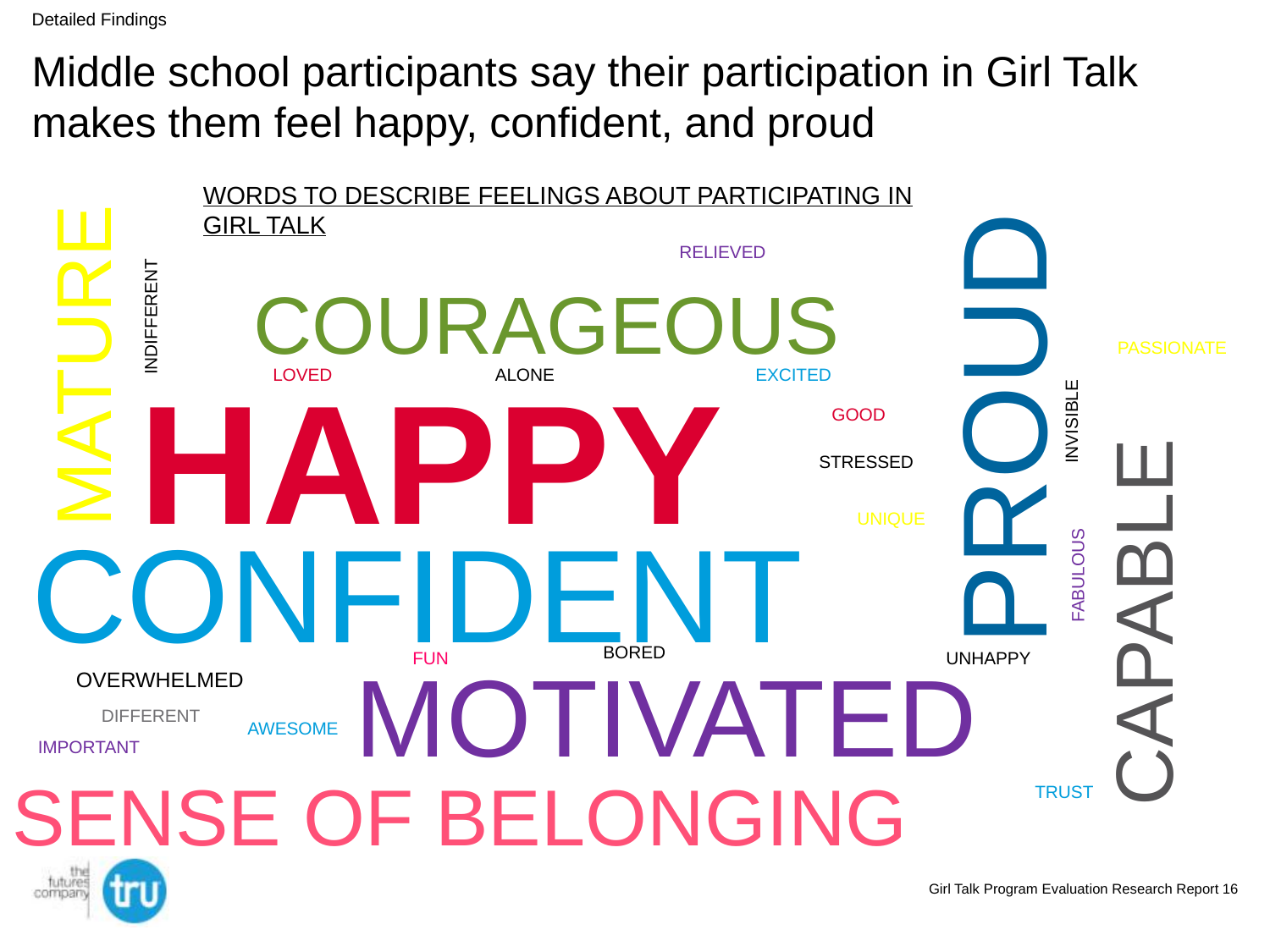

Detailed Findings
# Middle school participants say their participation in Girl Talk makes them feel happy, confident, and proud
WORDS TO DESCRIBE FEELINGS ABOUT PARTICIPATING IN GIRL TALK
RELIEVED
PROUD
INDIFFERENT
MATURE
COURAGEOUS
PASSIONATE
INVISIBLE
HAPPY
LOVED
ALONE
EXCITED
GOOD
STRESSED
UNIQUE
CONFIDENT
CAPABLE
FABULOUS
BORED
FUN
UNHAPPY
MOTIVATED
OVERWHELMED
DIFFERENT
AWESOME
IMPORTANT
SENSE OF BELONGING
TRUST
Girl Talk Program Evaluation Research Report
16